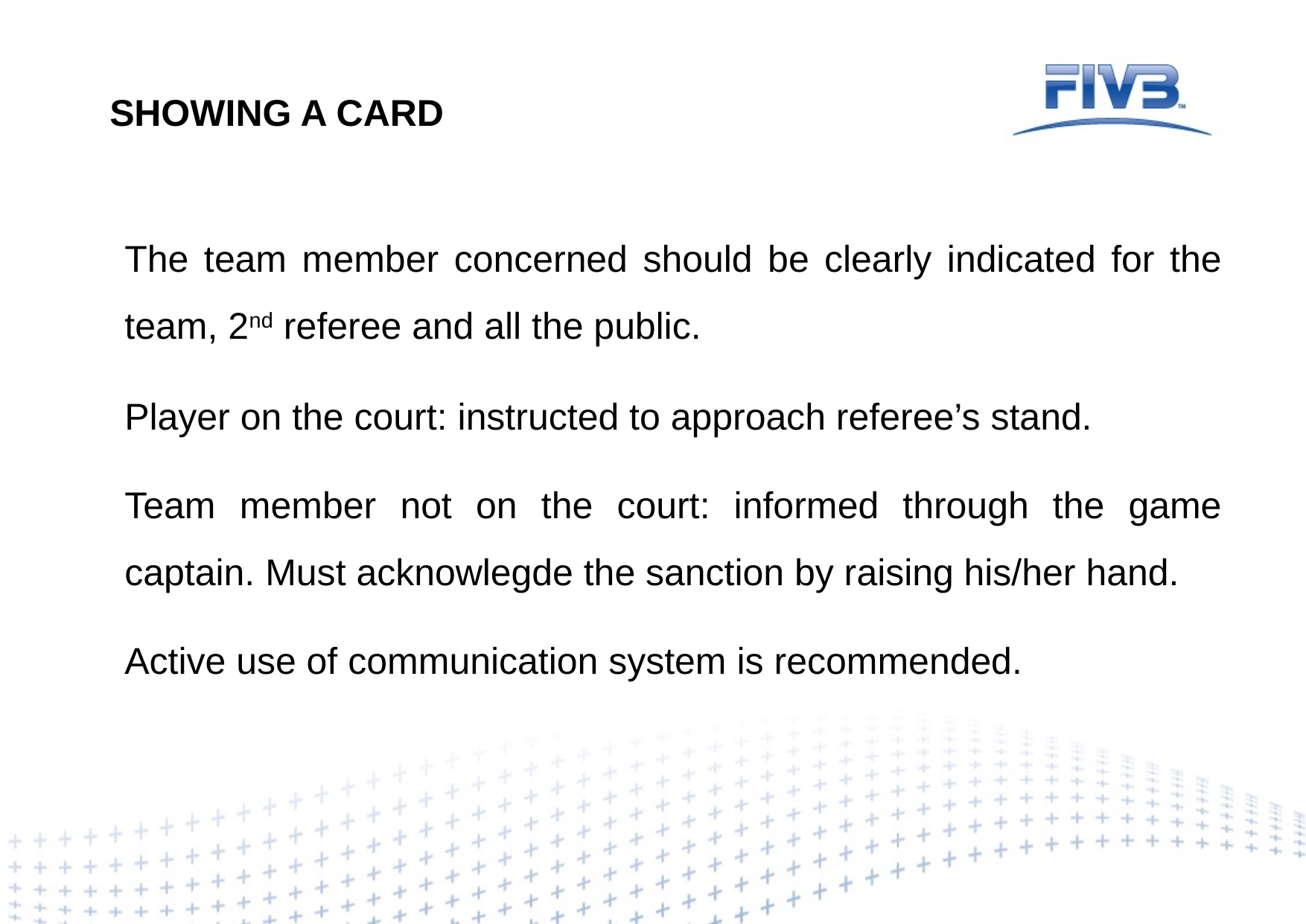

SHOWING A CARD
The team member concerned should be clearly indicated for the team, 2nd referee and all the public.
Player on the court: instructed to approach referee’s stand.
Team member not on the court: informed through the game captain. Must acknowlegde the sanction by raising his/her hand.
Active use of communication system is recommended.